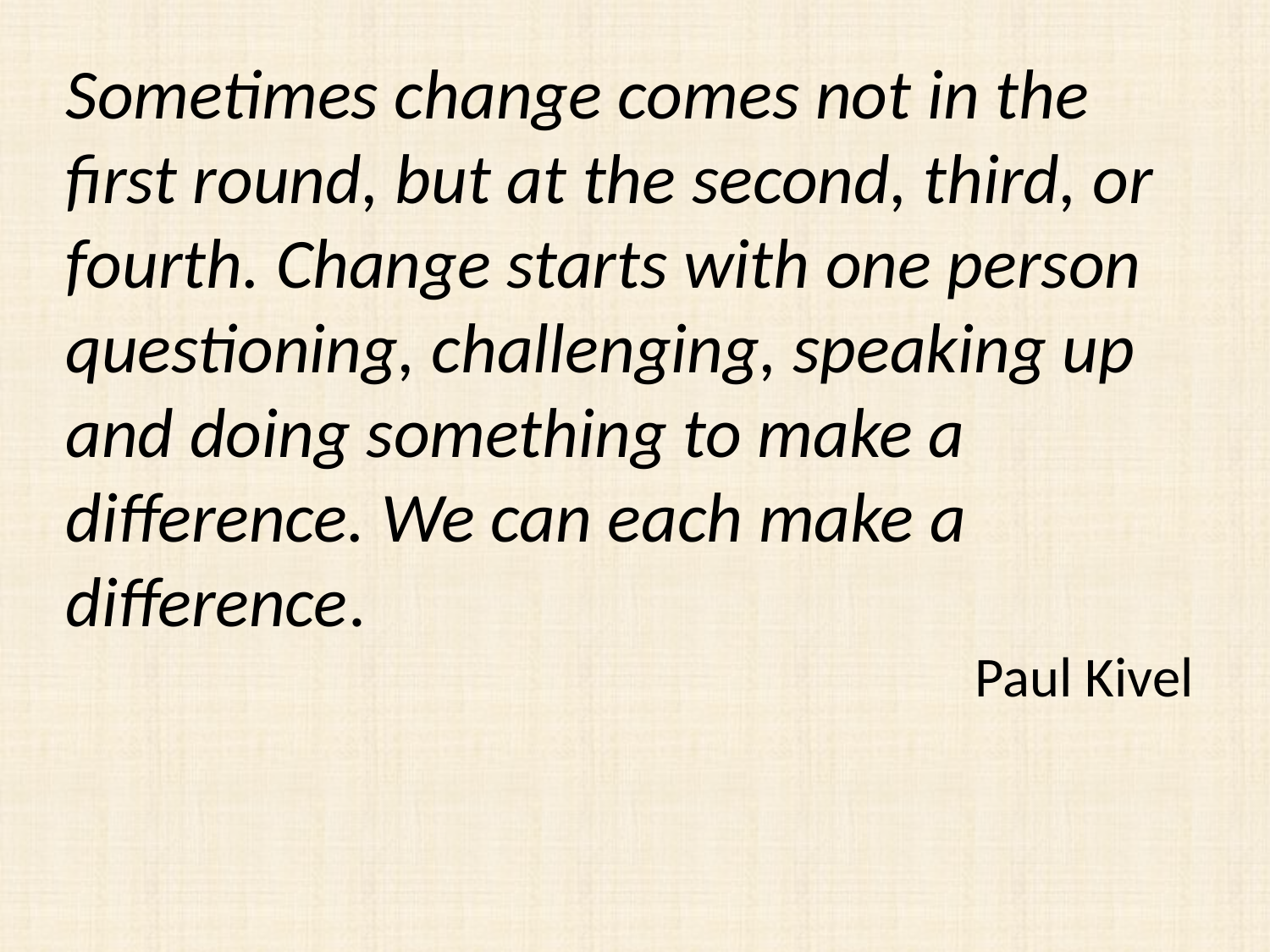

Sometimes change comes not in the first round, but at the second, third, or fourth. Change starts with one person questioning, challenging, speaking up and doing something to make a difference. We can each make a difference.
Paul Kivel